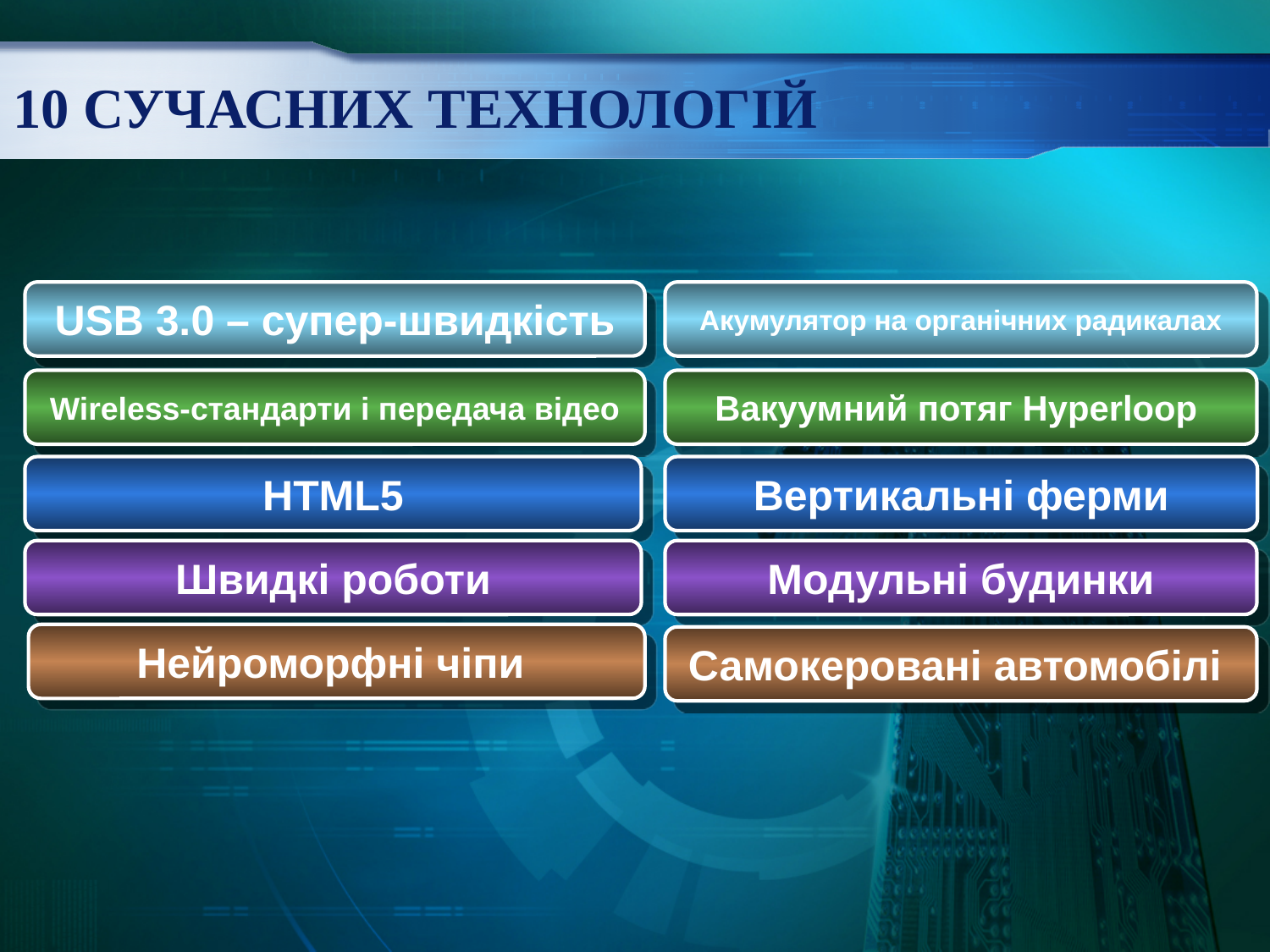

# 10 СУЧАСНИХ ТЕХНОЛОГІЙ
USB 3.0 – супер-швидкість
Акумулятор на органічних радикалах
Wireless-стандарти і передача відео
Вакуумний потяг Hyperloop
HTML5
Вертикальні ферми
Швидкі роботи
Модульні будинки
Нейроморфні чіпи
Самокеровані автомобілі